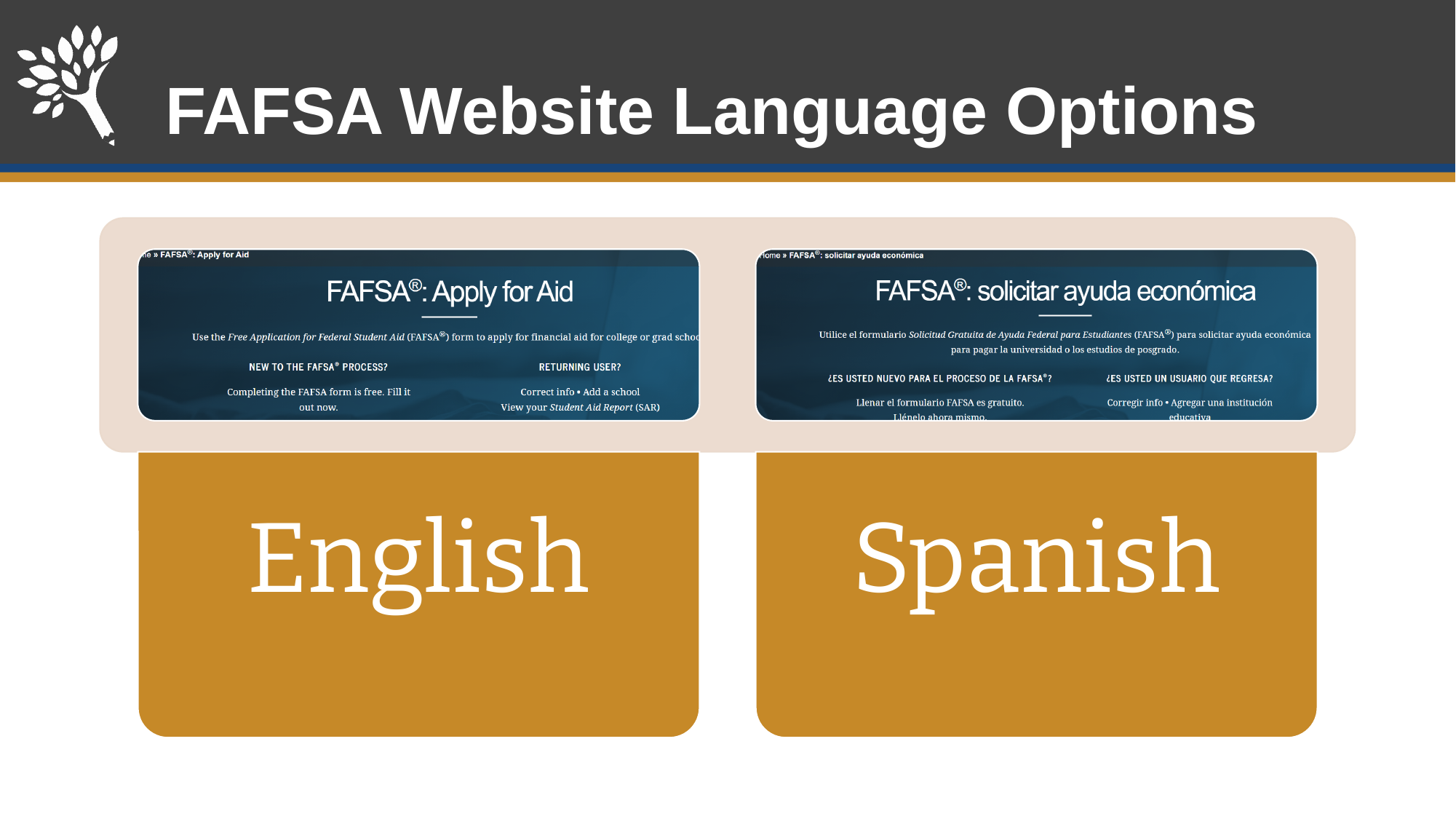

# FAFSA Website Language Options

English

Spanish